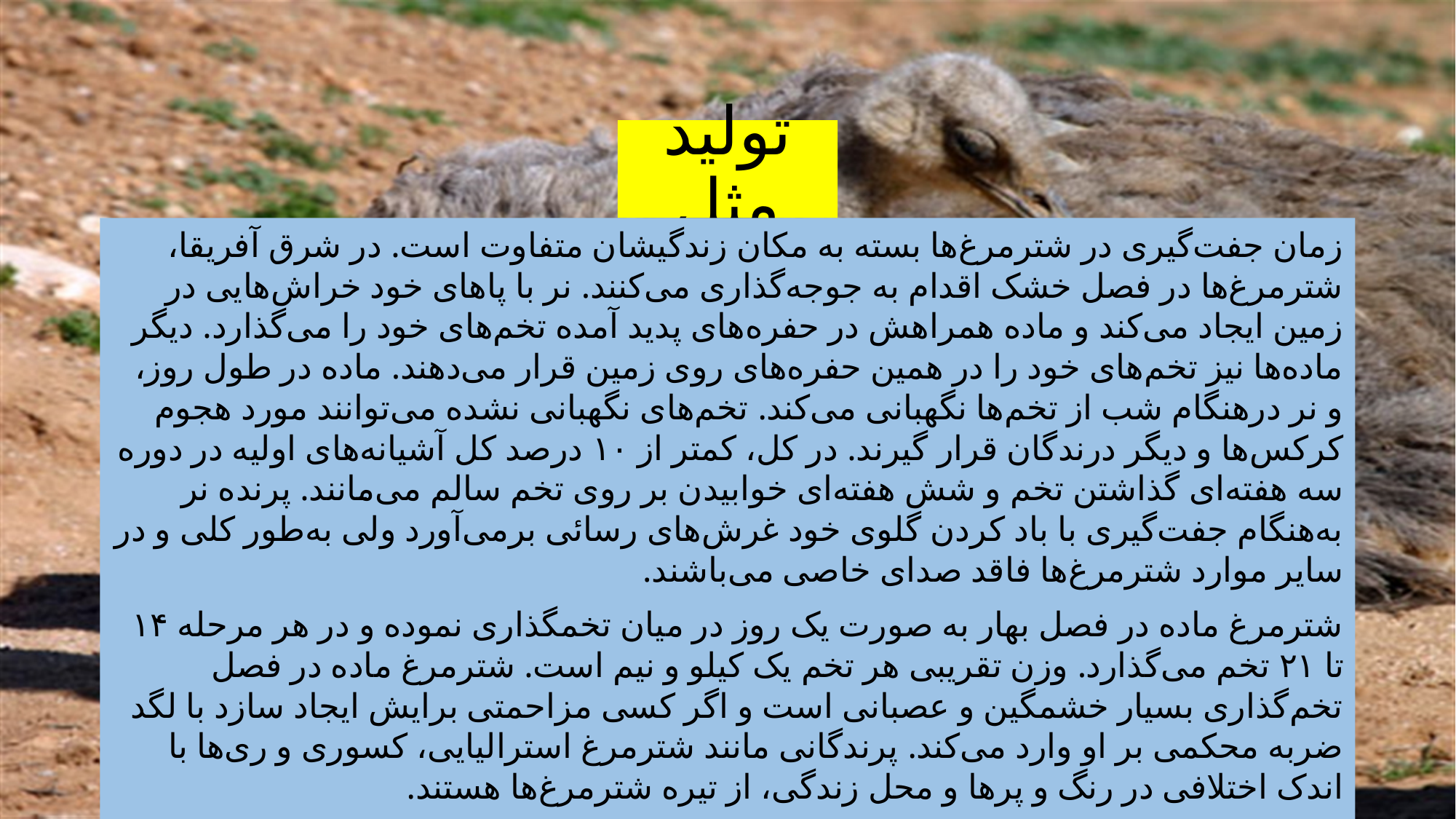

# تولید مثل
زمان جفت‌گیری در شترمرغ‌ها بسته به مکان زندگیشان متفاوت است. در شرق آفریقا، شترمرغ‌ها در فصل خشک اقدام به جوجه‌گذاری می‌کنند. نر با پاهای خود خراش‌هایی در زمین ایجاد می‌کند و ماده همراهش در حفره‌های پدید آمده تخم‌های خود را می‌گذارد. دیگر ماده‌ها نیز تخم‌های خود را در همین حفره‌های روی زمین قرار می‌دهند. ماده در طول روز، و نر درهنگام شب از تخم‌ها نگهبانی می‌کند. تخم‌های نگهبانی نشده می‌توانند مورد هجوم کرکس‌ها و دیگر درندگان قرار گیرند. در کل، کمتر از ۱۰ درصد کل آشیانه‌های اولیه در دوره سه هفته‌ای گذاشتن تخم و شش هفته‌ای خوابیدن بر روی تخم سالم می‌مانند. پرنده نر به‌هنگام جفت‌گیری با باد کردن گلوی خود غرش‌های رسائی برمی‌آورد ولی به‌طور کلی و در سایر موارد شترمرغ‌ها فاقد صدای خاصی می‌باشند.
شترمرغ ماده در فصل بهار به صورت یک روز در میان تخمگذاری نموده و در هر مرحله ۱۴ تا ۲۱ تخم می‌گذارد. وزن تقریبی هر تخم یک کیلو و نیم است. شترمرغ ماده در فصل تخم‌گذاری بسیار خشمگین و عصبانی است و اگر کسی مزاحمتی برایش ایجاد سازد با لگد ضربه محکمی بر او وارد می‌کند. پرندگانی مانند شترمرغ استرالیایی، کسوری و ری‌ها با اندک اختلافی در رنگ و پرها و محل زندگی، از تیره شترمرغ‌ها هستند.